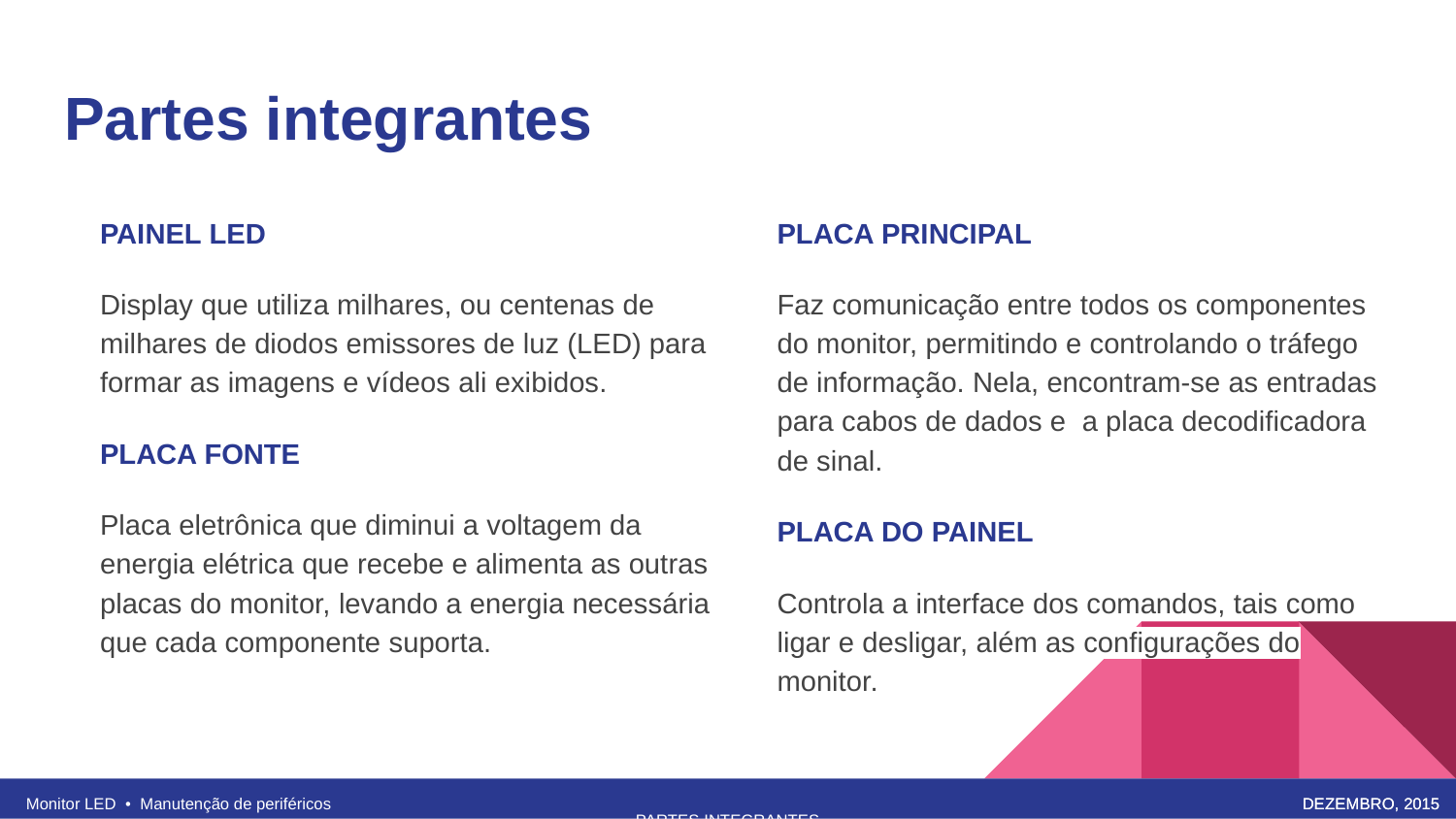

# Partes integrantes
PLACA PRINCIPAL
Faz comunicação entre todos os componentes do monitor, permitindo e controlando o tráfego de informação. Nela, encontram-se as entradas para cabos de dados e  a placa decodificadora de sinal.
PLACA DO PAINEL
Controla a interface dos comandos, tais como ligar e desligar, além as configurações do monitor.

PAINEL LED
Display que utiliza milhares, ou centenas de milhares de diodos emissores de luz (LED) para formar as imagens e vídeos ali exibidos.
PLACA FONTE
Placa eletrônica que diminui a voltagem da energia elétrica que recebe e alimenta as outras placas do monitor, levando a energia necessária que cada componente suporta.

Monitor LED  •  Manutenção de periféricos

DEZEMBRO, 2015

DEZEMBRO, 2015

PARTES INTEGRANTES